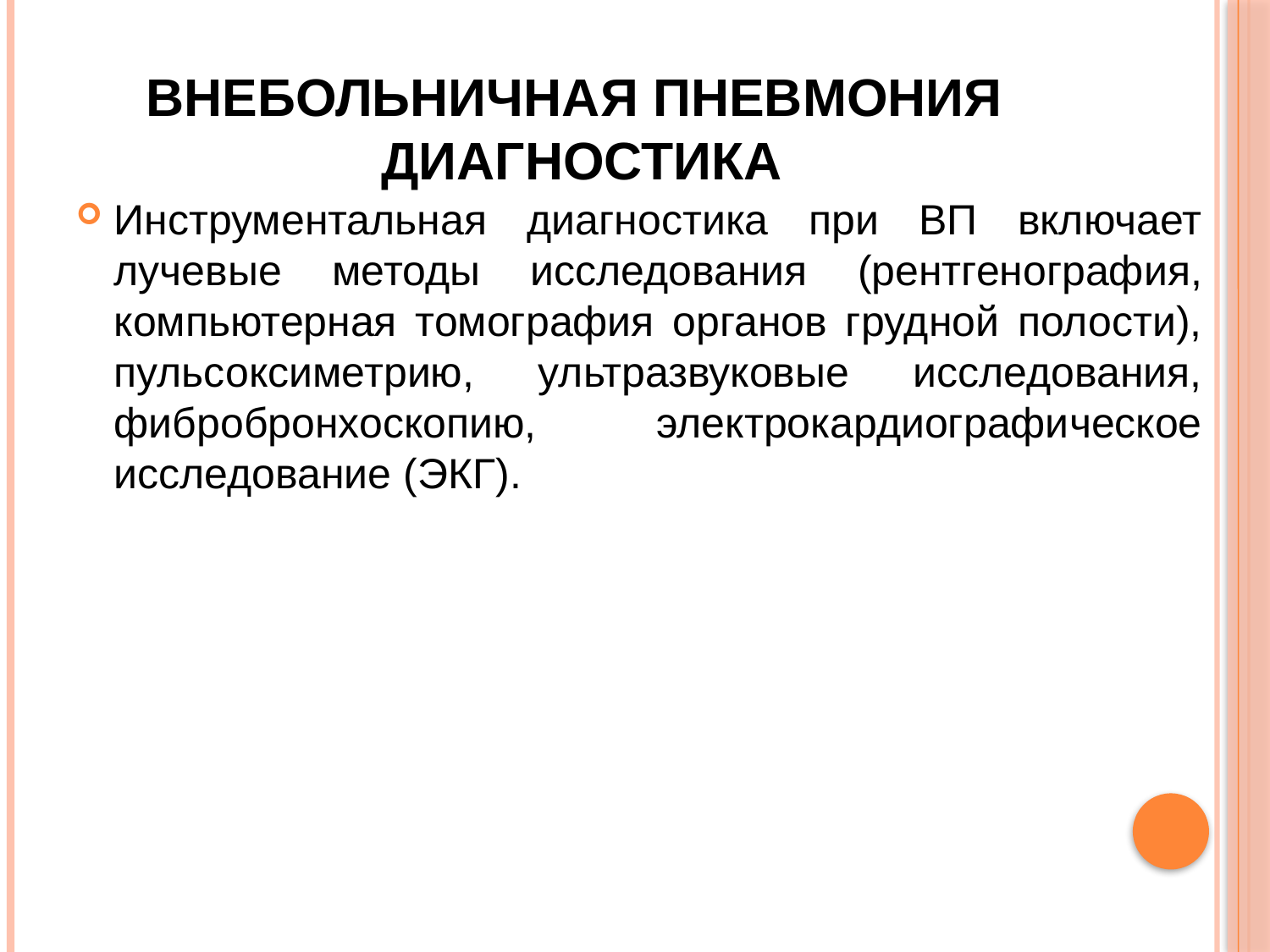

# Внебольничная пневмония диагностика
Инструментальная диагностика при ВП включает лучевые методы исследования (рентгенография, компьютерная томография органов грудной полости), пульсоксиметрию, ультразвуковые исследования, фибробронхоскопию, электрокардиографическое исследование (ЭКГ).